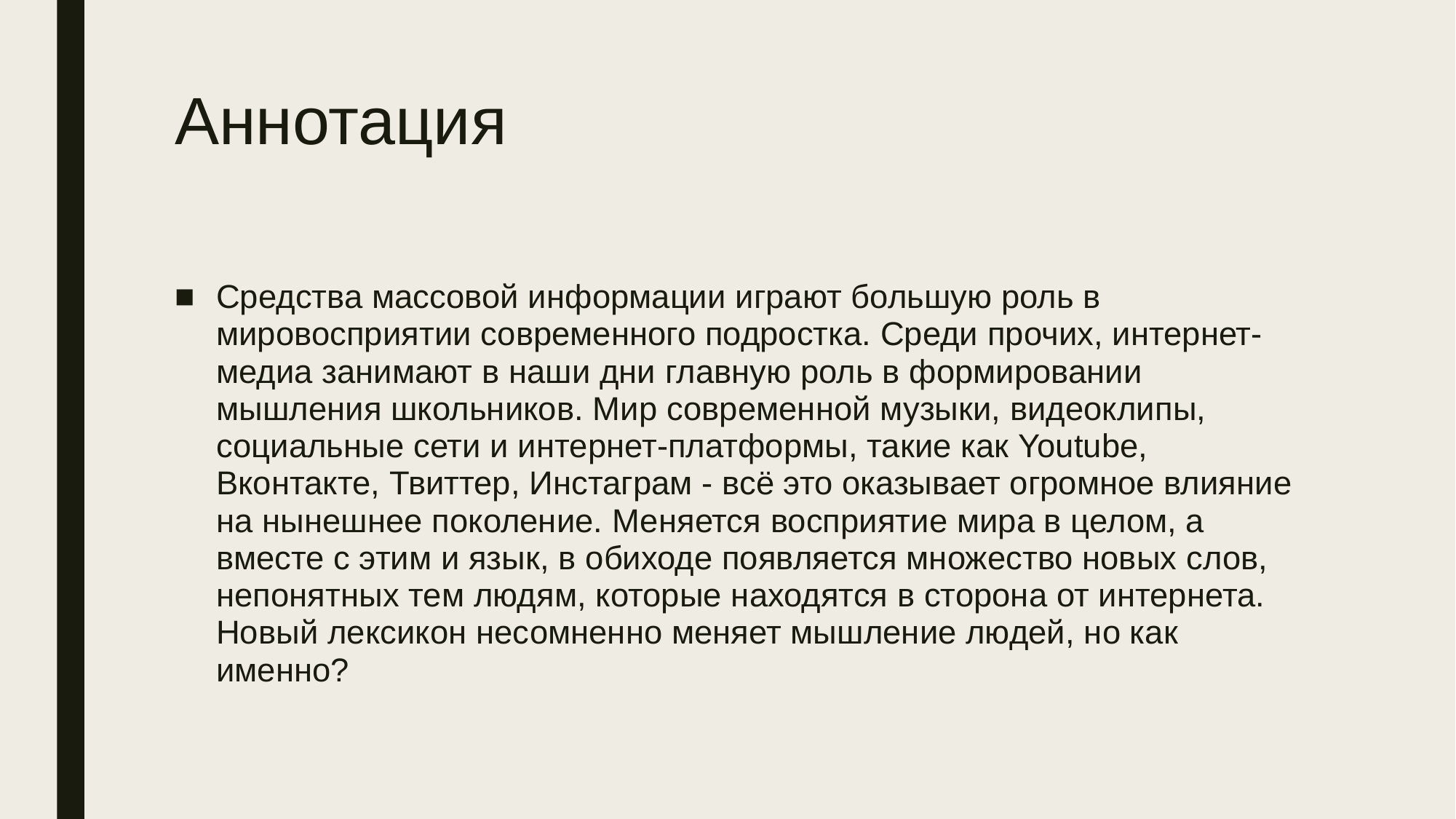

# Аннотация
Средства массовой информации играют большую роль в мировосприятии современного подростка. Среди прочих, интернет-медиа занимают в наши дни главную роль в формировании мышления школьников. Мир современной музыки, видеоклипы, социальные сети и интернет-платформы, такие как Youtube, Вконтакте, Твиттер, Инстаграм - всё это оказывает огромное влияние на нынешнее поколение. Меняется восприятие мира в целом, а вместе с этим и язык, в обиходе появляется множество новых слов, непонятных тем людям, которые находятся в сторона от интернета. Новый лексикон несомненно меняет мышление людей, но как именно?